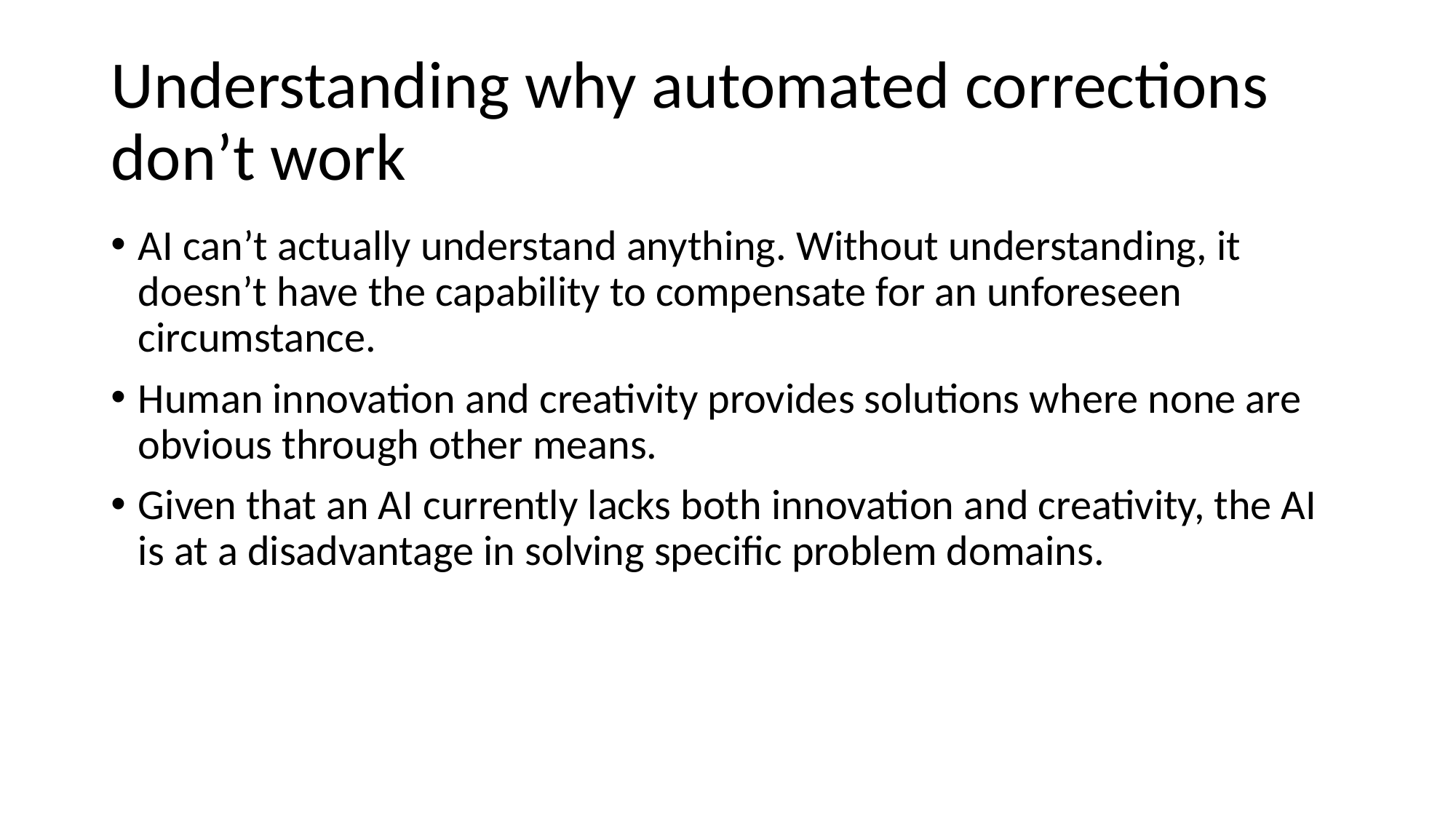

# Understanding why automated corrections don’t work
AI can’t actually understand anything. Without understanding, it doesn’t have the capability to compensate for an unforeseen circumstance.
Human innovation and creativity provides solutions where none are obvious through other means.
Given that an AI currently lacks both innovation and creativity, the AI is at a disadvantage in solving specific problem domains.